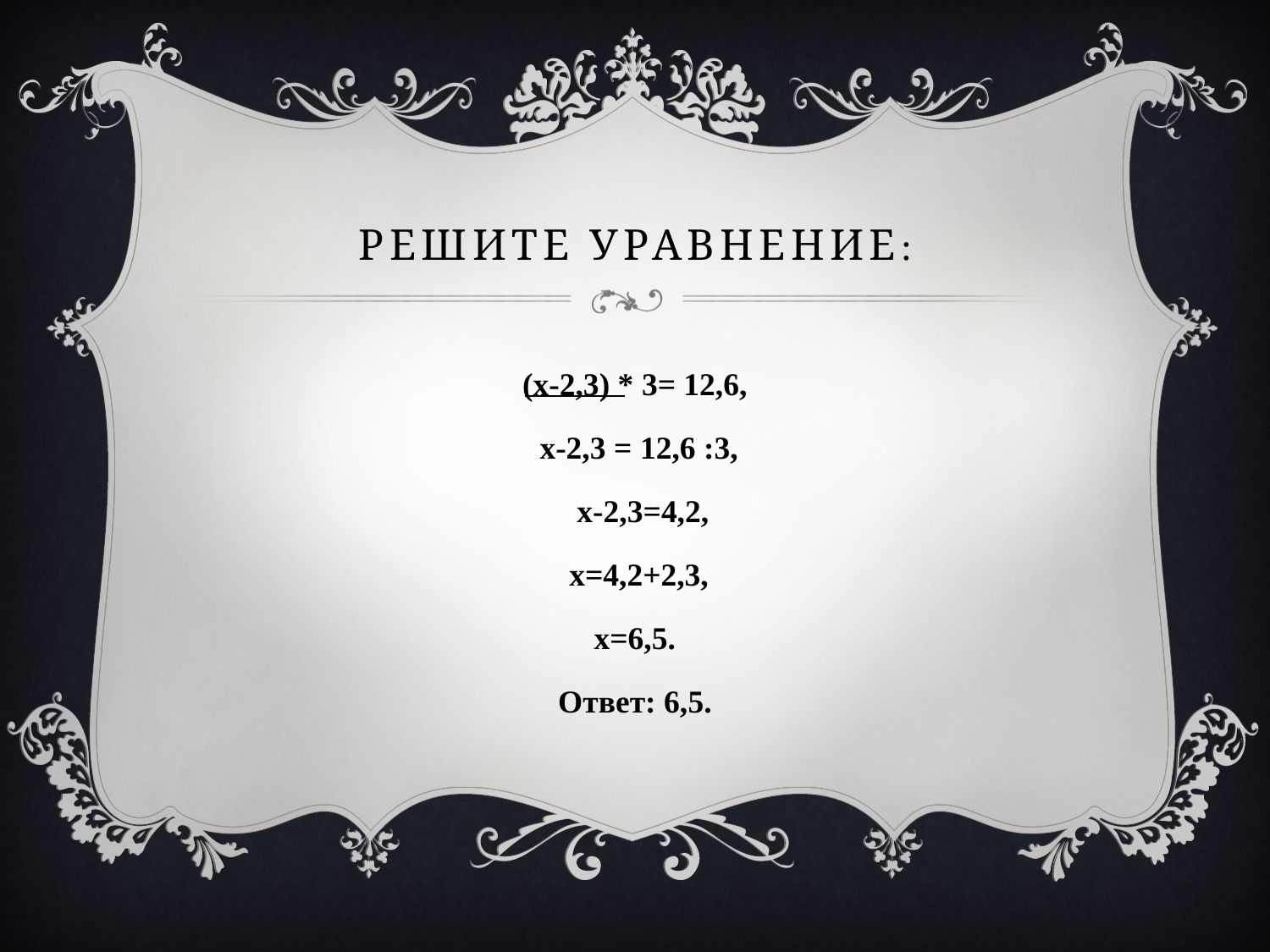

# Решите уравнение:
(х-2,3) * 3= 12,6,
 х-2,3 = 12,6 :3,
  х-2,3=4,2,
 х=4,2+2,3,
х=6,5.
Ответ: 6,5.